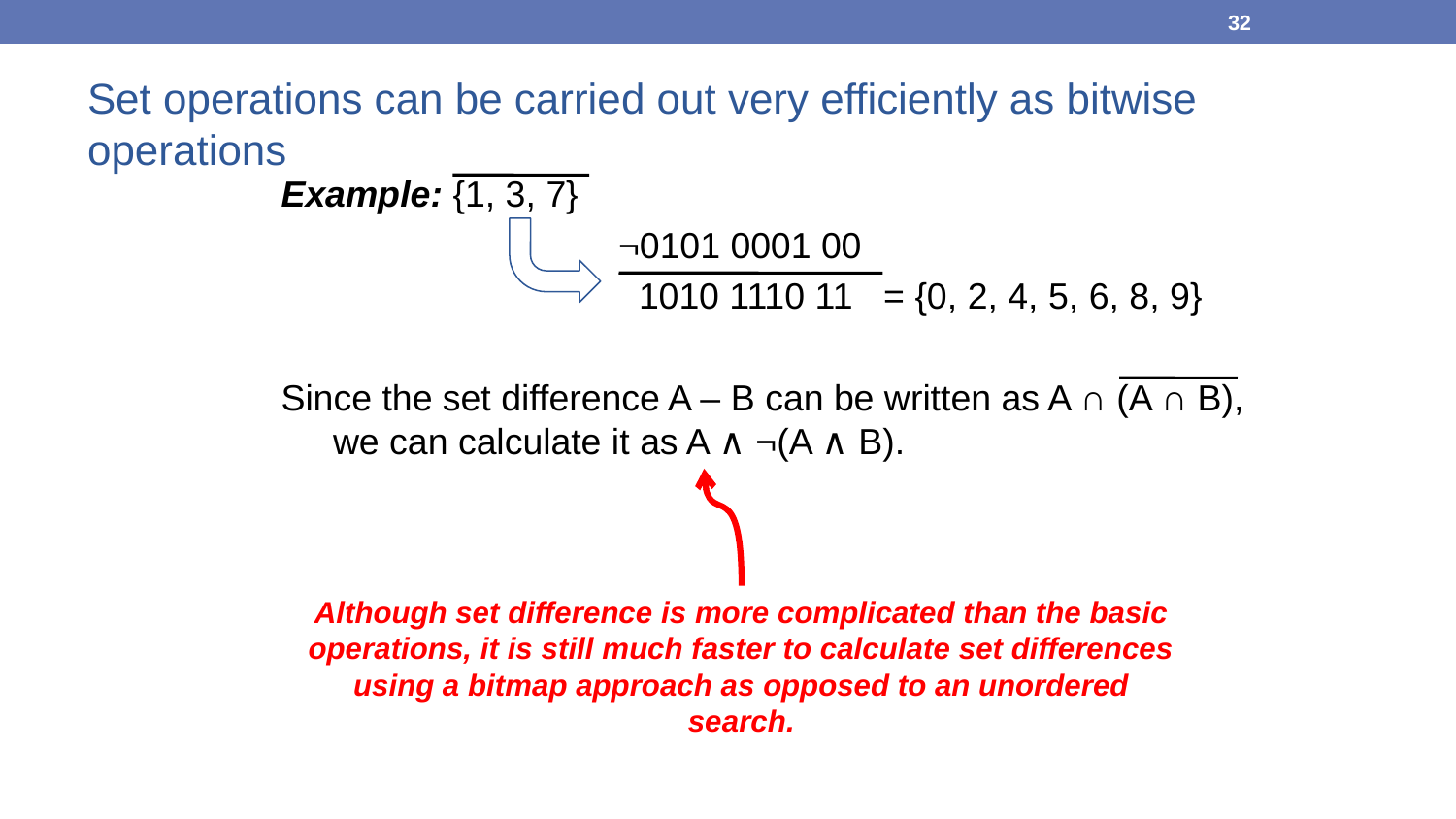

32
Set operations can be carried out very efficiently as bitwise operations
Example: {1, 3, 7}
	                            ¬0101 0001 00
	                              1010 1110 11   = {0, 2, 4, 5, 6, 8, 9}

Since the set difference A – B can be written as A ∩ (A ∩ B), we can calculate it as A ∧ ¬(A ∧ B).

Although set difference is more complicated than the basic operations, it is still much faster to calculate set differences using a bitmap approach as opposed to an unordered search.